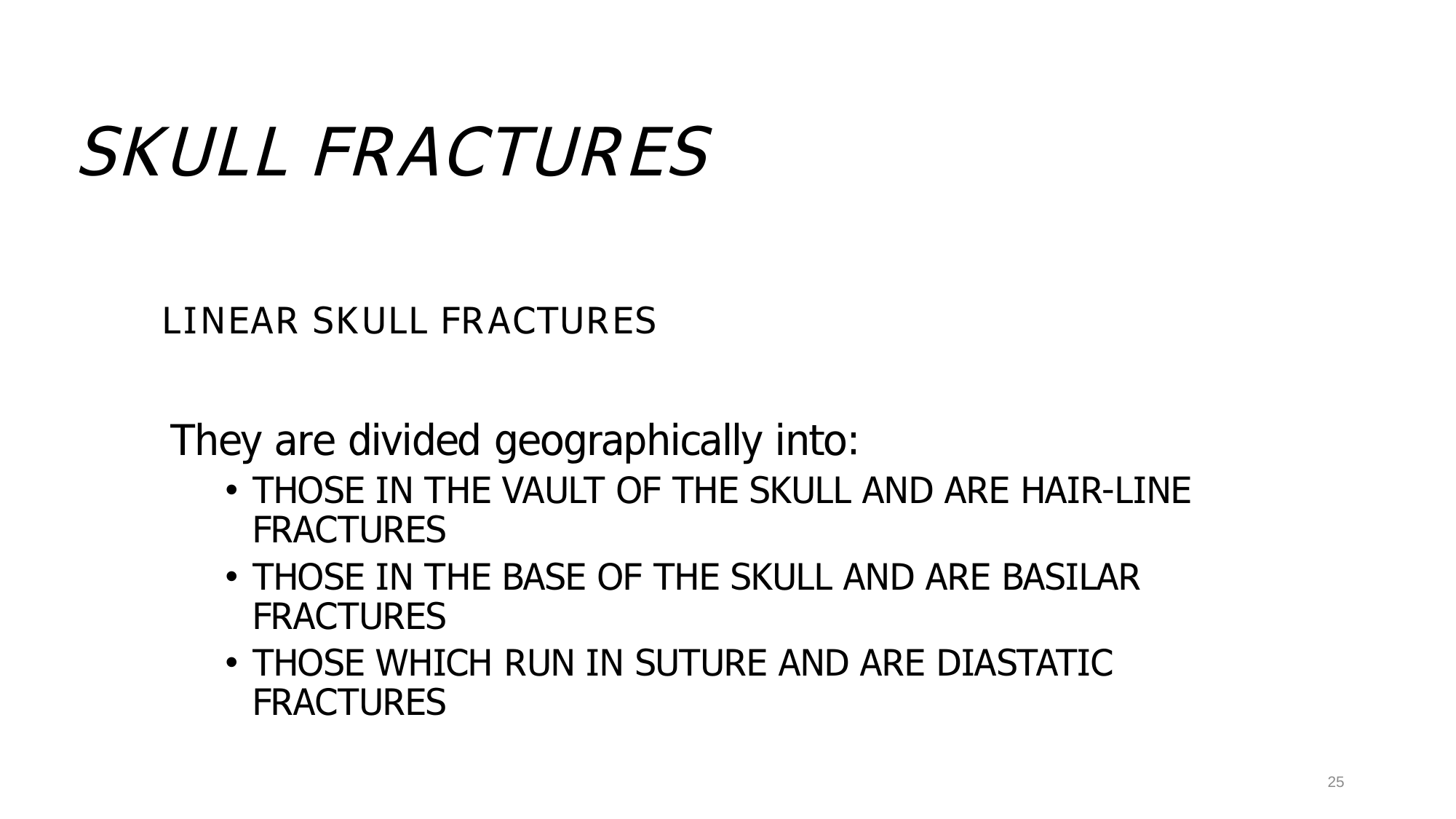

# SKULL FRACTURES
LINEAR SKULL FRACTURES

They are divided geographically into:
THOSE IN THE VAULT OF THE SKULL AND ARE HAIR-LINE FRACTURES
THOSE IN THE BASE OF THE SKULL AND ARE BASILAR FRACTURES
THOSE WHICH RUN IN SUTURE AND ARE DIASTATIC FRACTURES
25